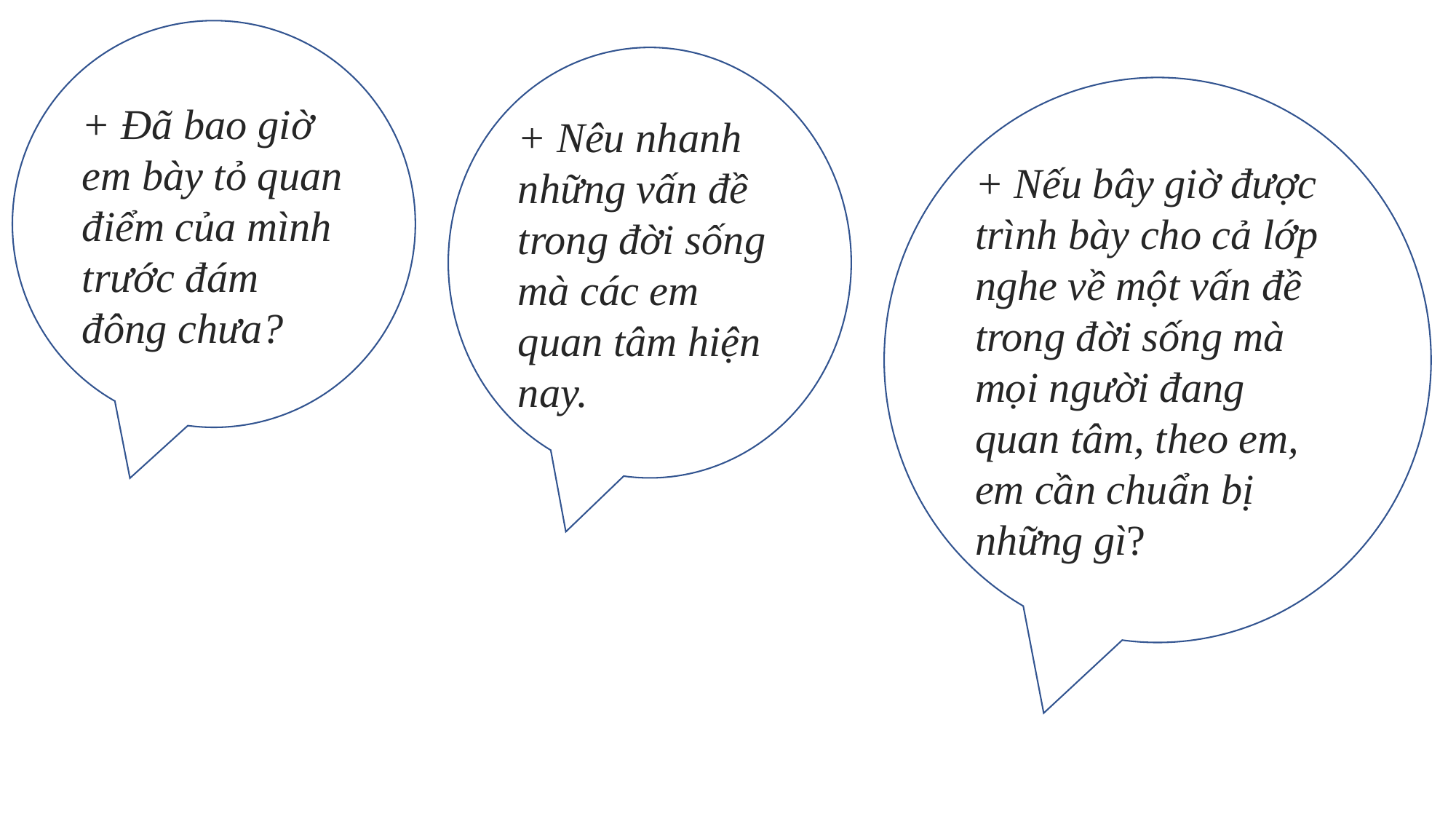

+ Đã bao giờ em bày tỏ quan điểm của mình trước đám đông chưa?
+ Nêu nhanh những vấn đề trong đời sống mà các em quan tâm hiện nay.
+ Nếu bây giờ được trình bày cho cả lớp nghe về một vấn đề trong đời sống mà mọi người đang quan tâm, theo em, em cần chuẩn bị những gì?